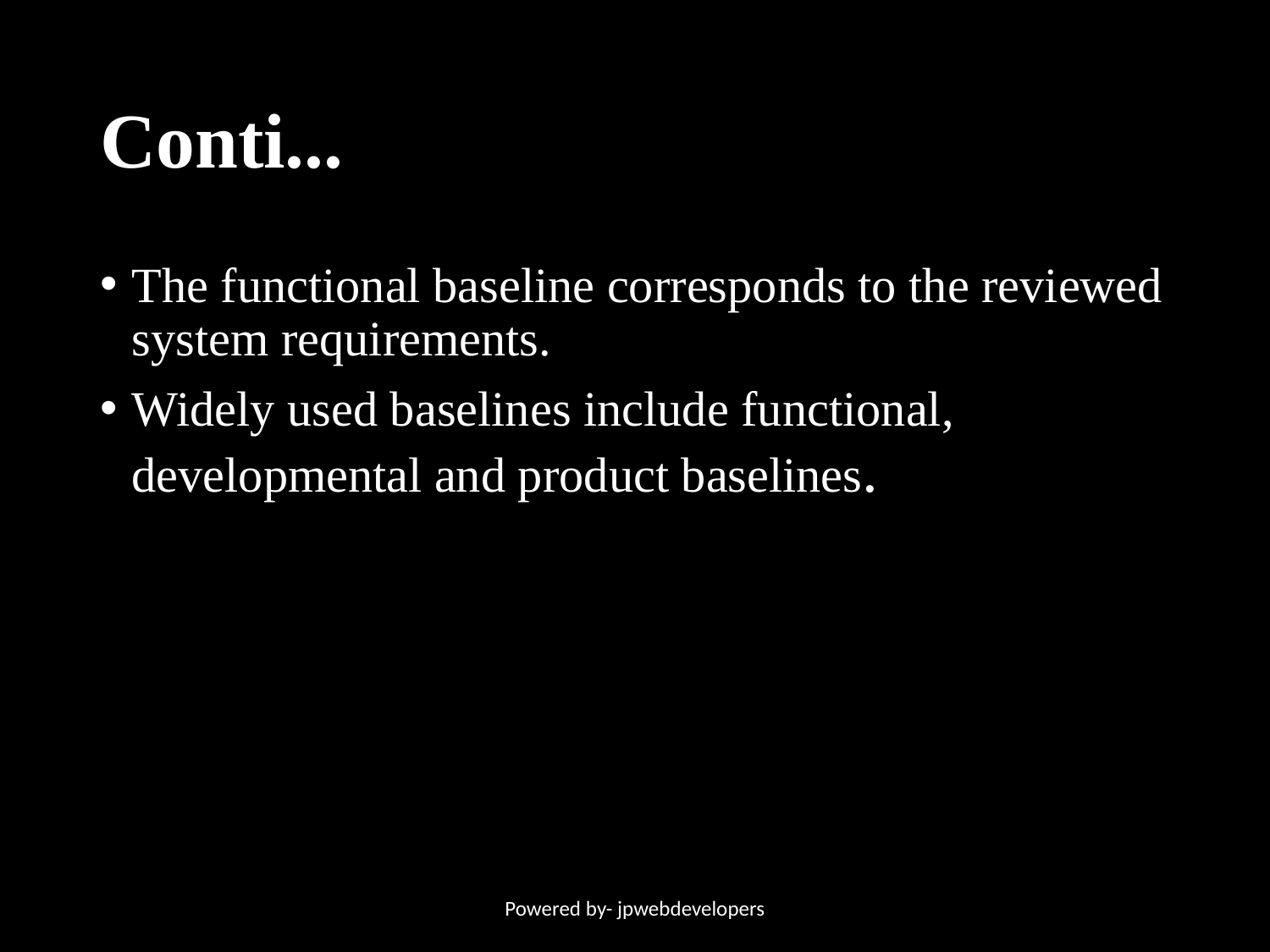

# Conti...
The functional baseline corresponds to the reviewed system requirements.
Widely used baselines include functional, developmental and product baselines.
Powered by- jpwebdevelopers